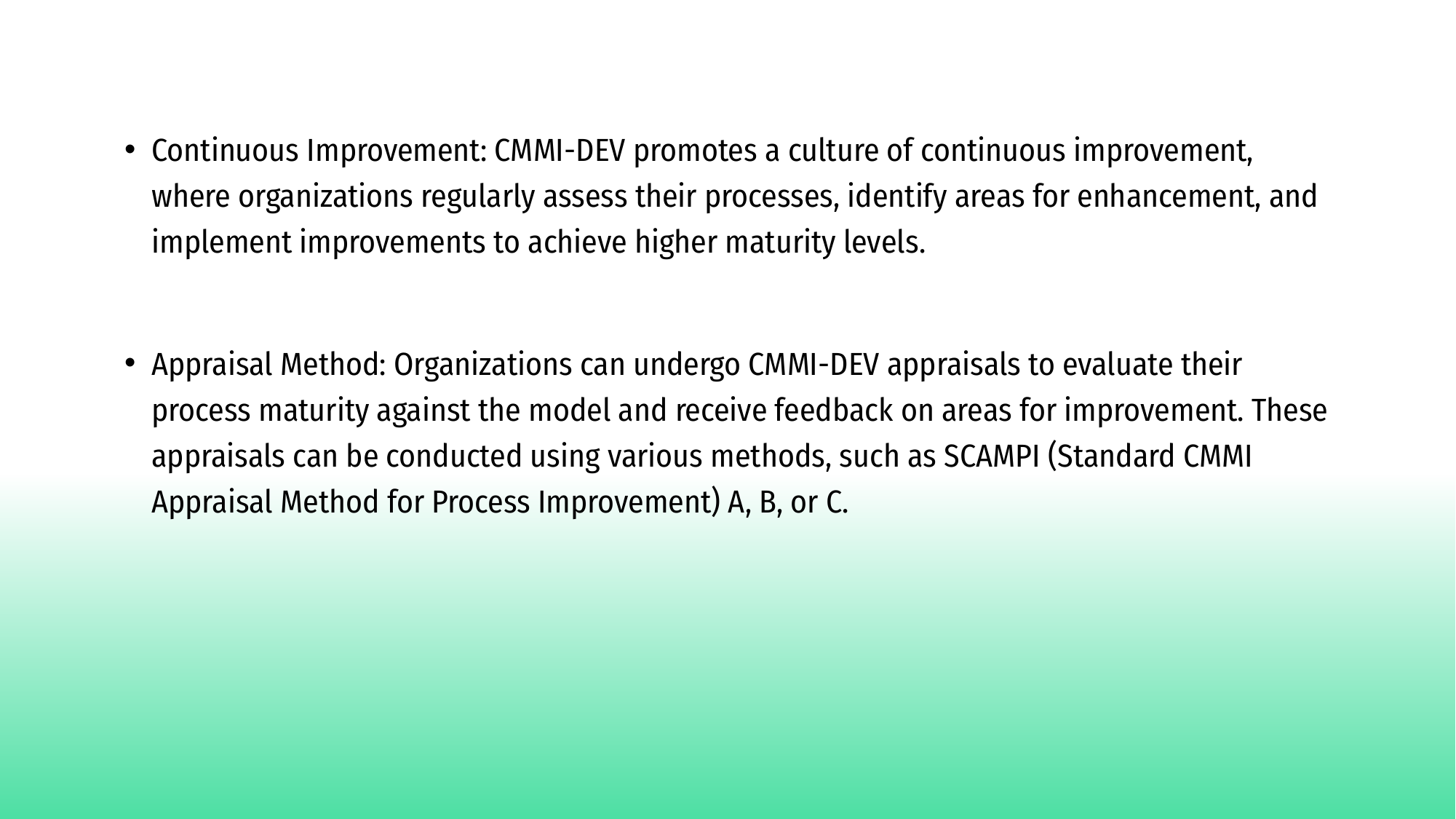

Continuous Improvement: CMMI-DEV promotes a culture of continuous improvement, where organizations regularly assess their processes, identify areas for enhancement, and implement improvements to achieve higher maturity levels.

Appraisal Method: Organizations can undergo CMMI-DEV appraisals to evaluate their process maturity against the model and receive feedback on areas for improvement. These appraisals can be conducted using various methods, such as SCAMPI (Standard CMMI Appraisal Method for Process Improvement) A, B, or C.